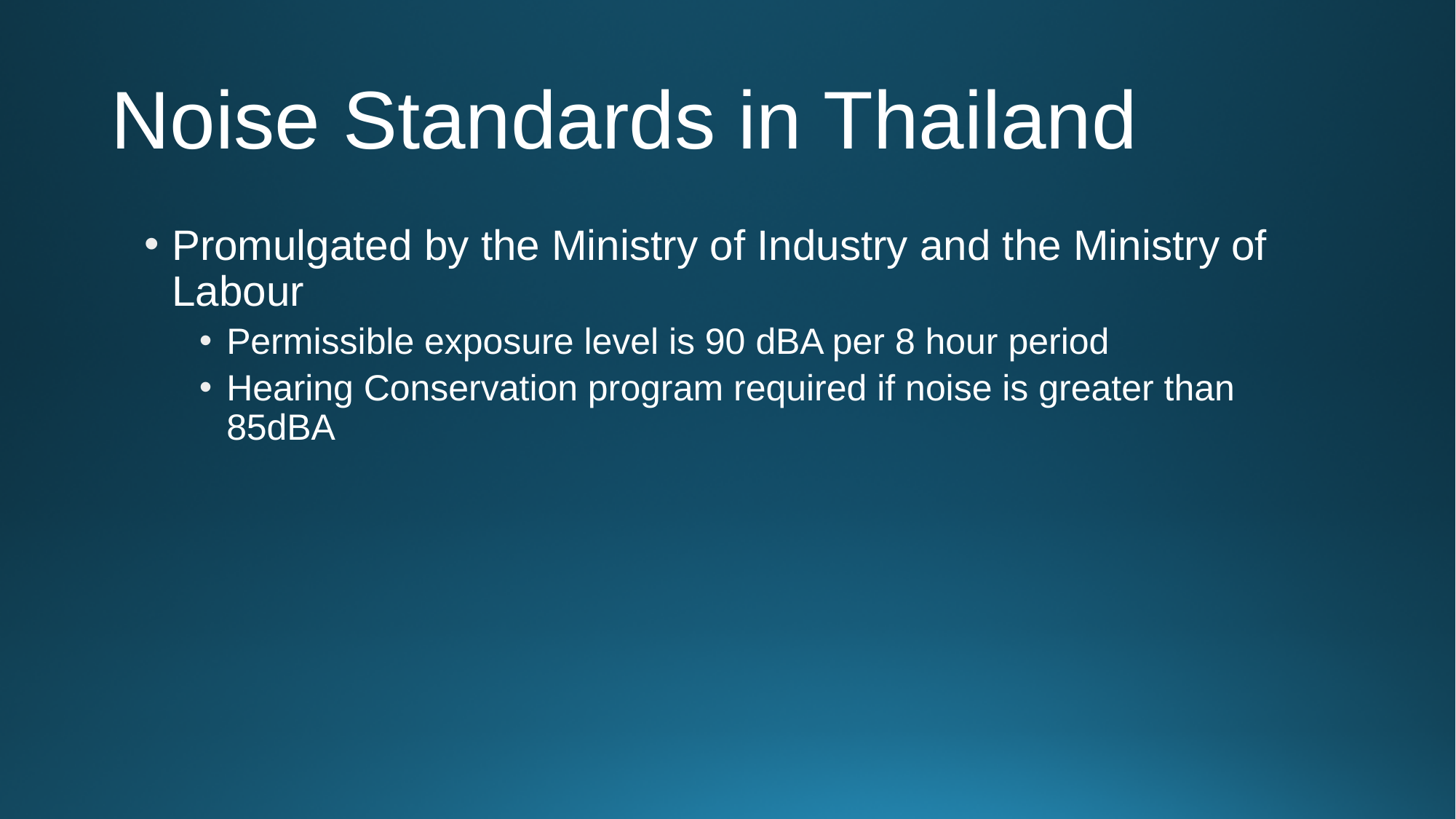

# Noise Standards in Thailand
Promulgated by the Ministry of Industry and the Ministry of Labour
Permissible exposure level is 90 dBA per 8 hour period
Hearing Conservation program required if noise is greater than 85dBA